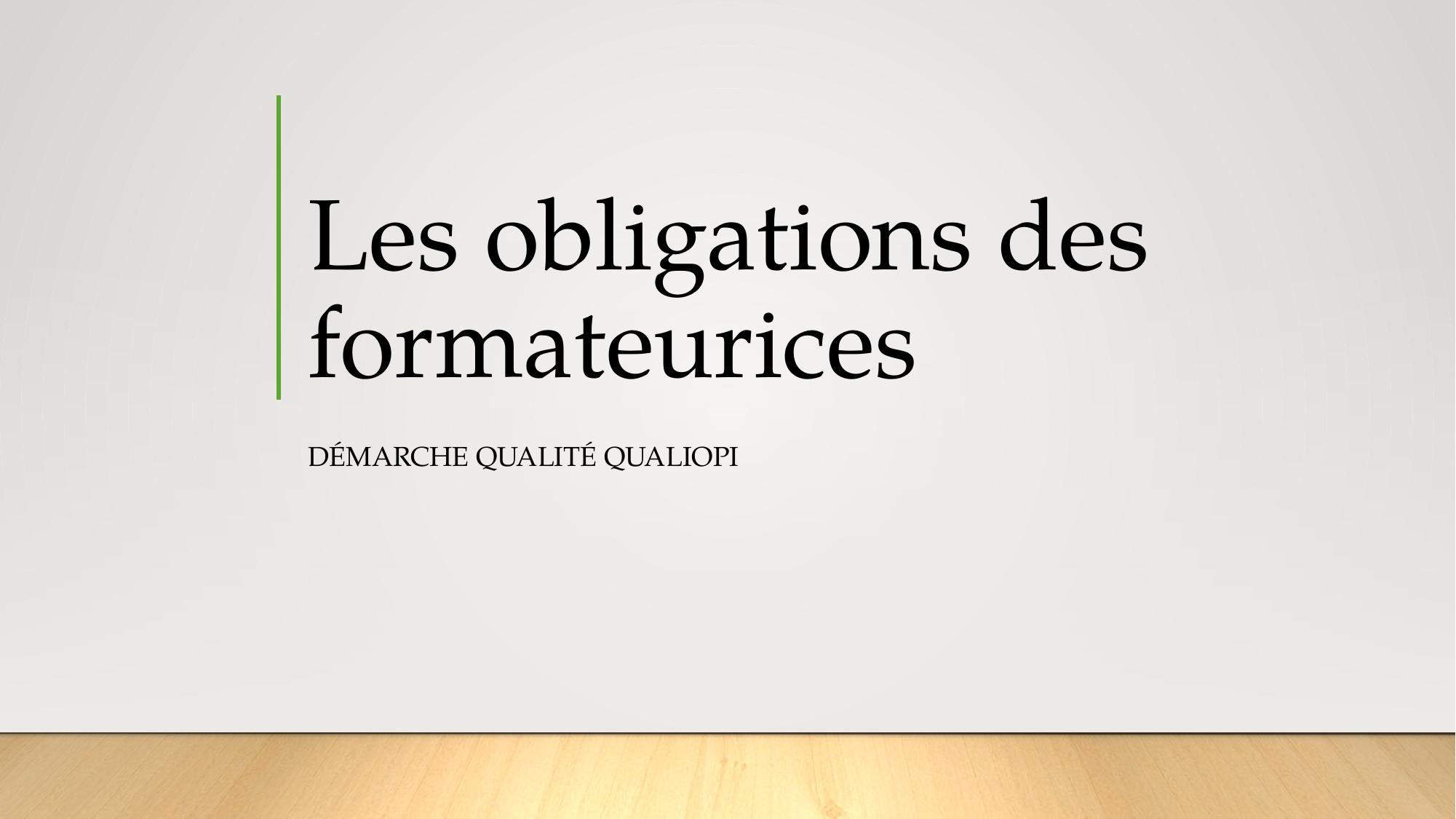

# Les obligations des formateurices
Démarche qualité qualiopi